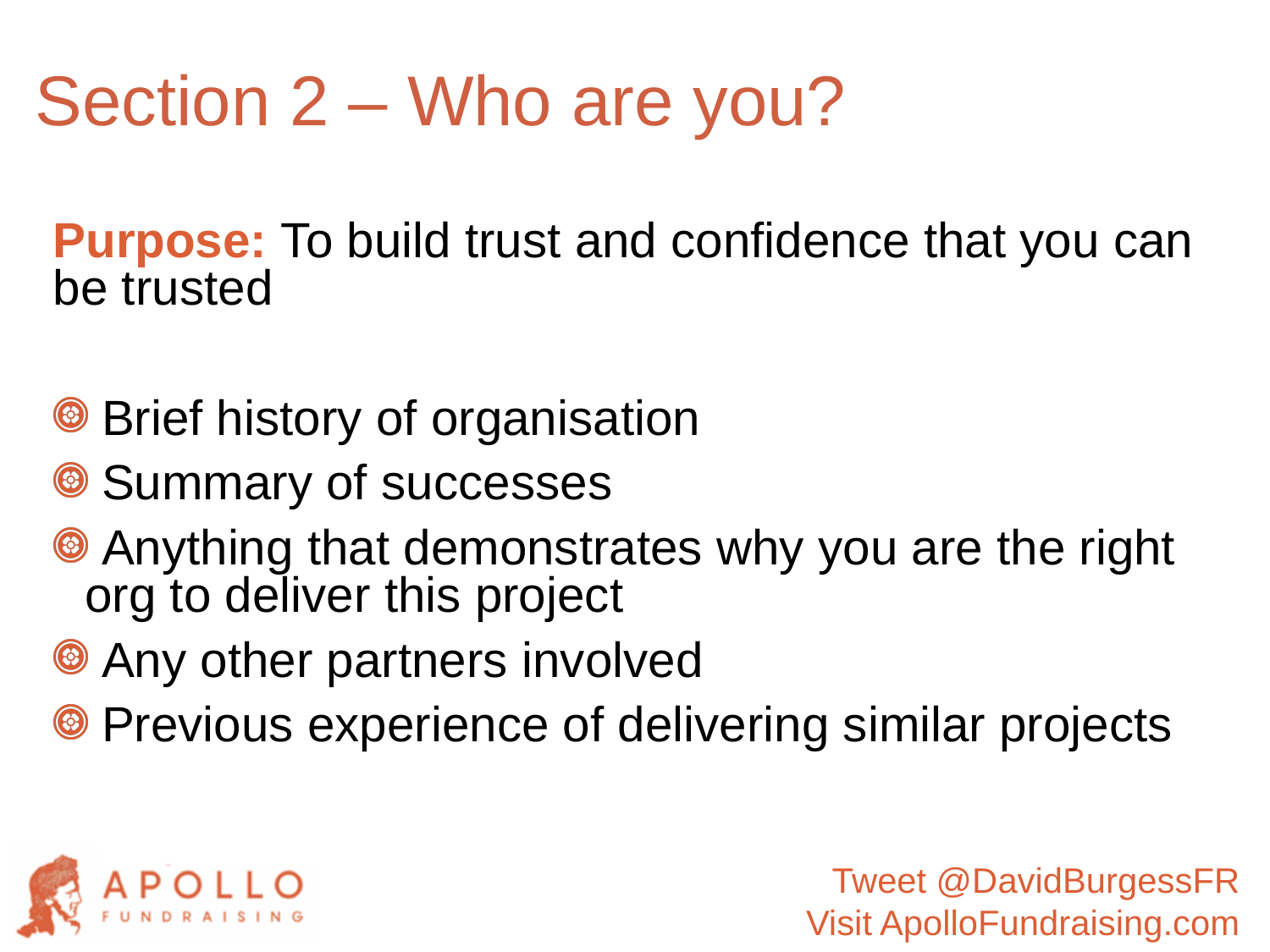

# Section 2 – Who are you?
Purpose: To build trust and confidence that you can be trusted

 Brief history of organisation
 Summary of successes
 Anything that demonstrates why you are the right org to deliver this project
 Any other partners involved
 Previous experience of delivering similar projects